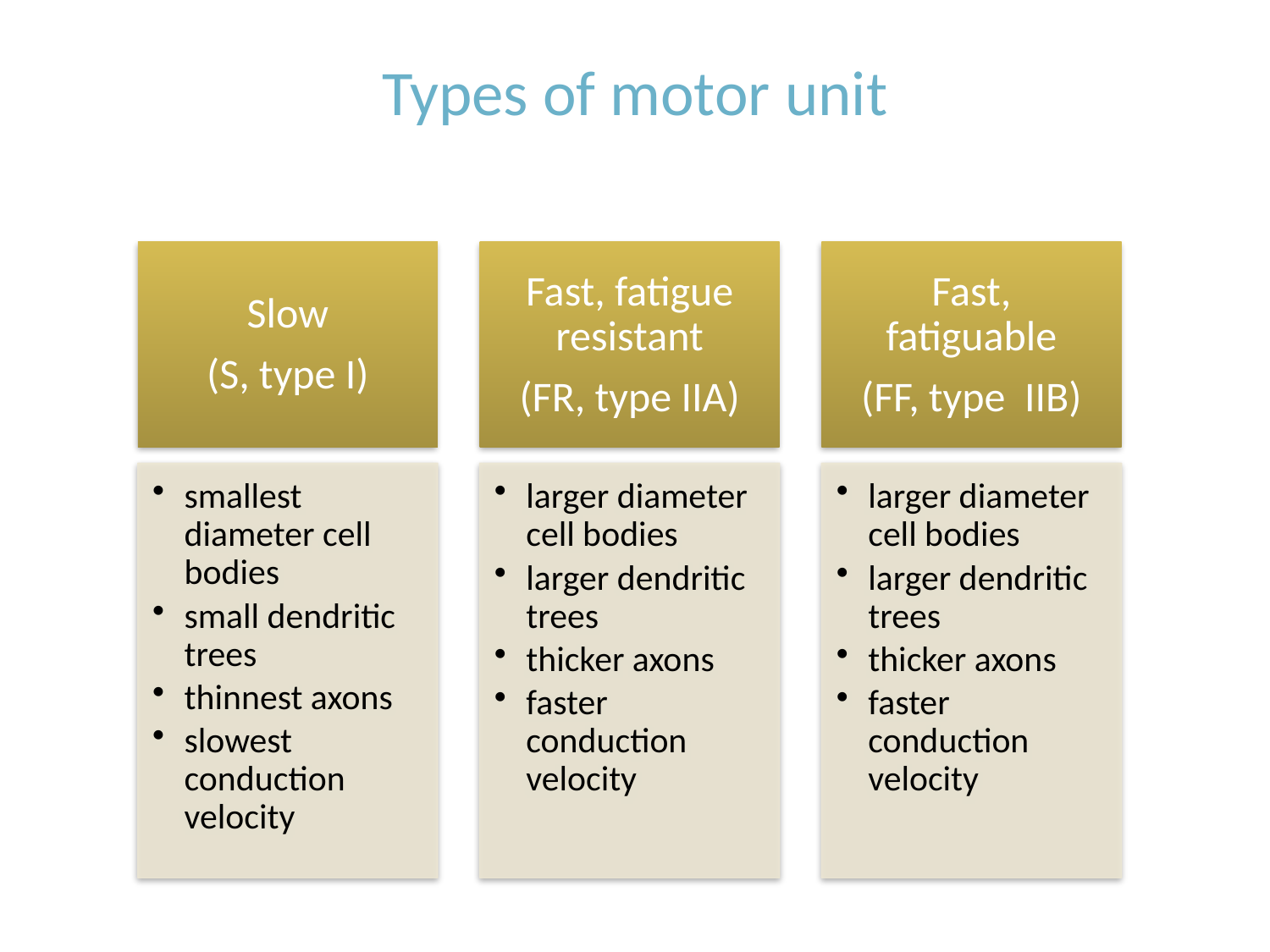

# Types of motor unit
Slow
(S, type I)
smallest diameter cell bodies
small dendritic trees
thinnest axons
slowest conduction velocity
Fast, fatigue resistant
(FR, type IIA)
larger diameter cell bodies
larger dendritic trees
thicker axons
faster conduction velocity
Fast, fatiguable
(FF, type  IIB)
larger diameter cell bodies
larger dendritic trees
thicker axons
faster conduction velocity